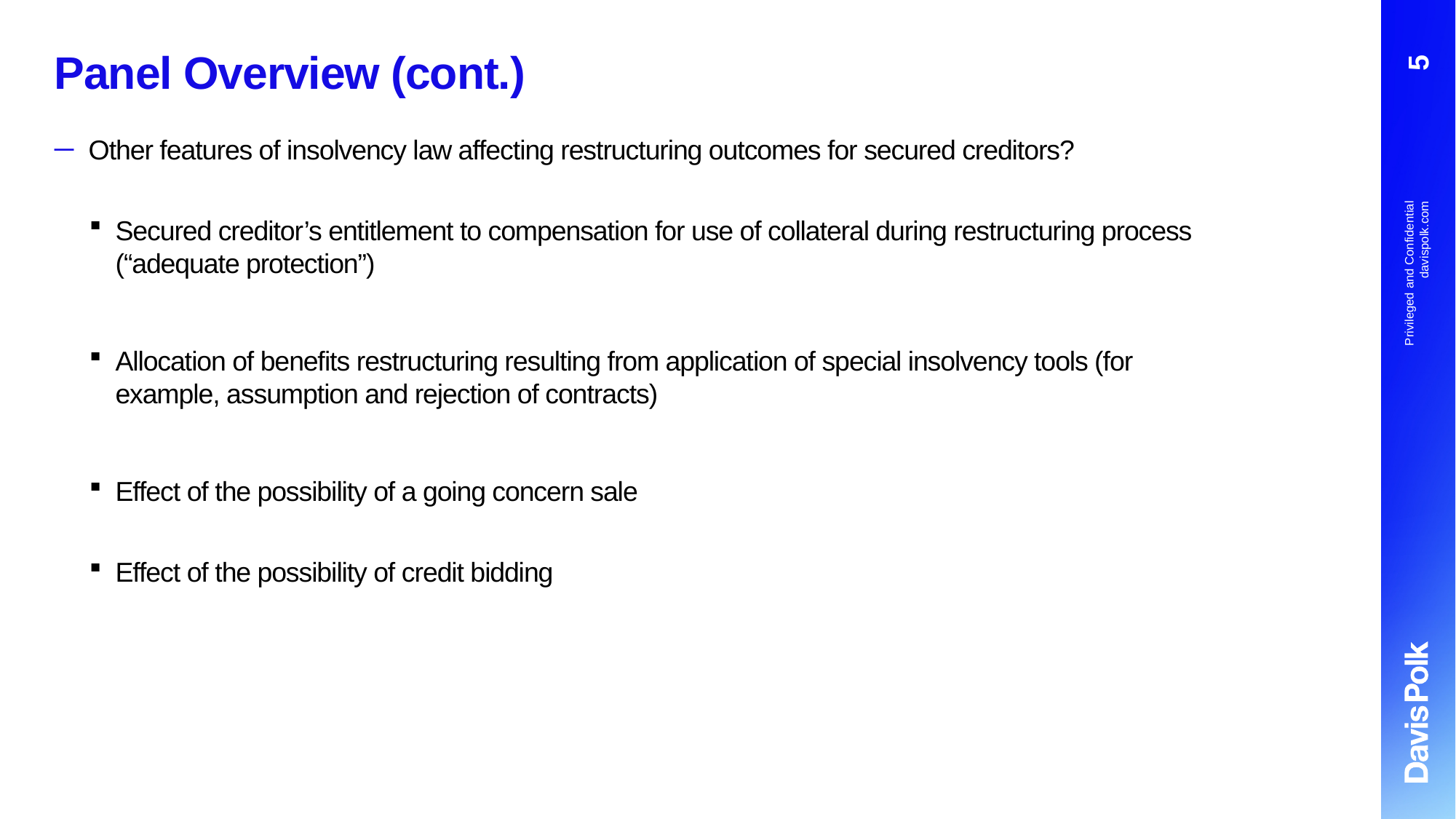

# Panel Overview (cont.)
5

Other features of insolvency law affecting restructuring outcomes for secured creditors?

Secured creditor’s entitlement to compensation for use of collateral during restructuring process (“adequate protection”)

Allocation of benefits restructuring resulting from application of special insolvency tools (for example, assumption and rejection of contracts)

Effect of the possibility of a going concern sale

Effect of the possibility of credit bidding

Privileged and Confidential